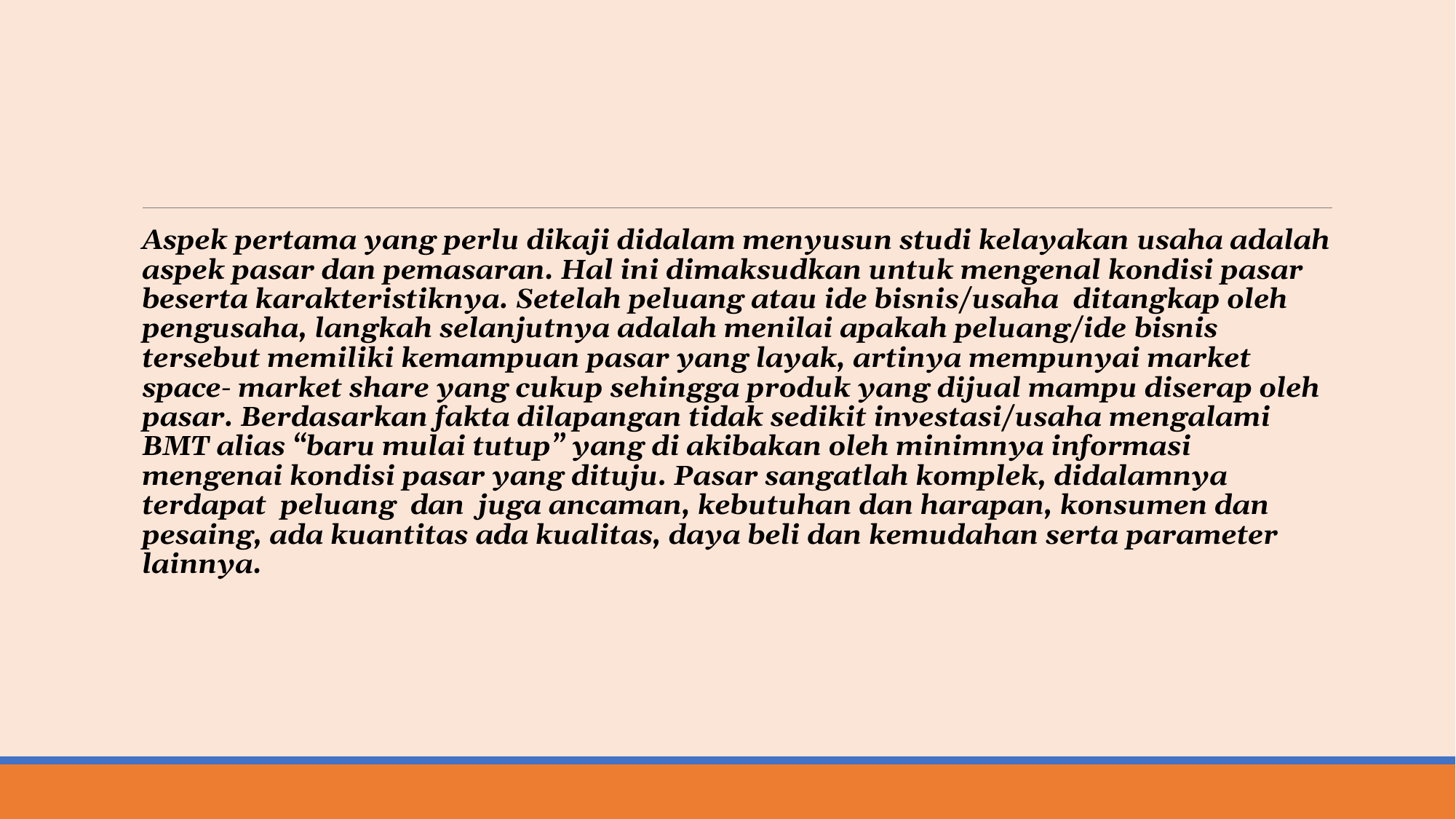

#
Aspek pertama yang perlu dikaji didalam menyusun studi kelayakan usaha adalah aspek pasar dan pemasaran. Hal ini dimaksudkan untuk mengenal kondisi pasar beserta karakteristiknya. Setelah peluang atau ide bisnis/usaha  ditangkap oleh pengusaha, langkah selanjutnya adalah menilai apakah peluang/ide bisnis tersebut memiliki kemampuan pasar yang layak, artinya mempunyai market space- market share yang cukup sehingga produk yang dijual mampu diserap oleh pasar. Berdasarkan fakta dilapangan tidak sedikit investasi/usaha mengalami BMT alias “baru mulai tutup” yang di akibakan oleh minimnya informasi mengenai kondisi pasar yang dituju. Pasar sangatlah komplek, didalamnya terdapat  peluang  dan  juga ancaman, kebutuhan dan harapan, konsumen dan pesaing, ada kuantitas ada kualitas, daya beli dan kemudahan serta parameter lainnya.